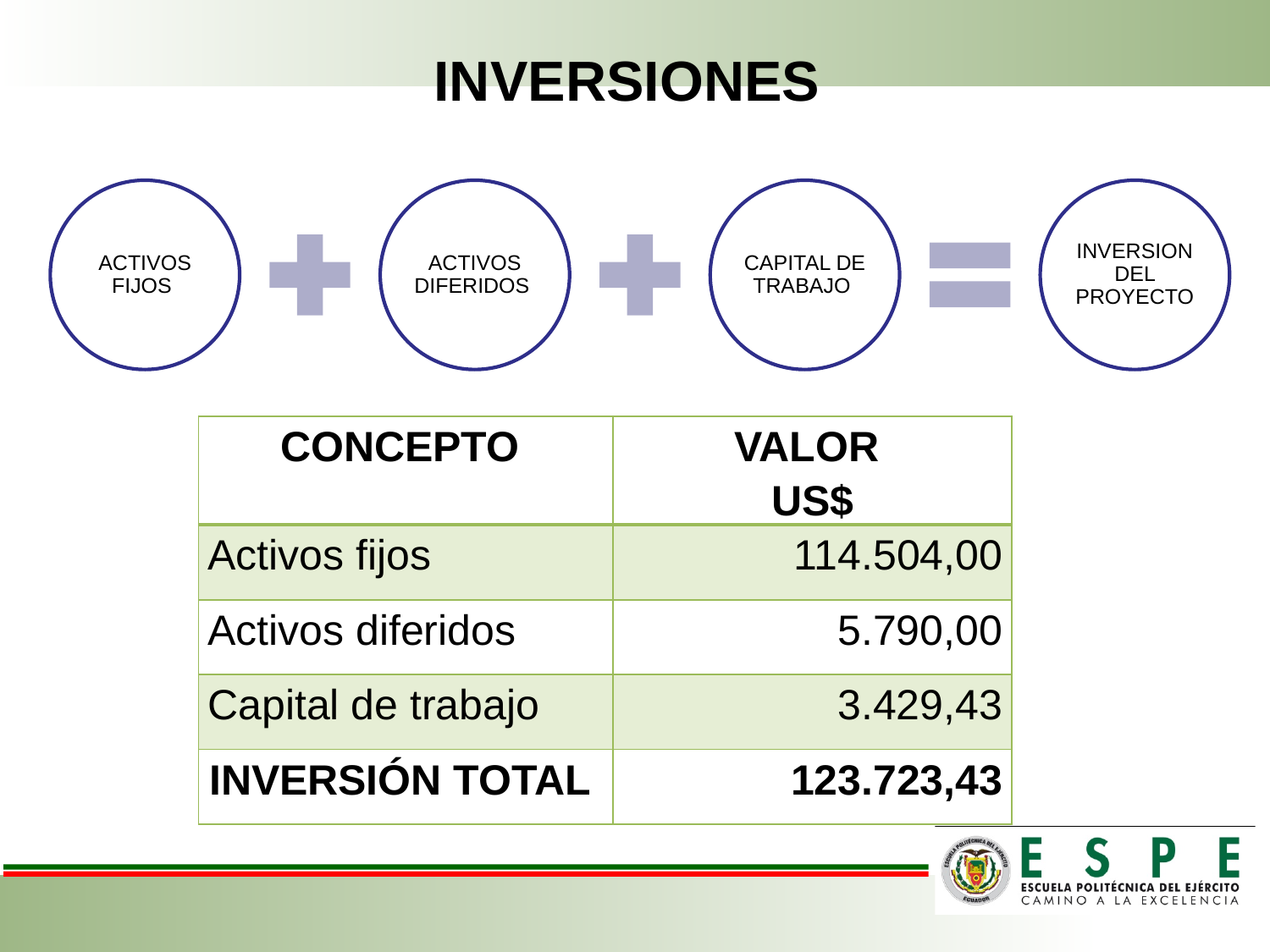

# INVERSIONES
ACTIVOS FIJOS

ACTIVOS DIFERIDOS

CAPITAL DE TRABAJO

INVERSION DEL PROYECTO
| CONCEPTO | VALOR US$ |
| --- | --- |
| Activos fijos | 114.504,00 |
| Activos diferidos | 5.790,00 |
| Capital de trabajo | 3.429,43 |
| INVERSIÓN TOTAL | 123.723,43 |